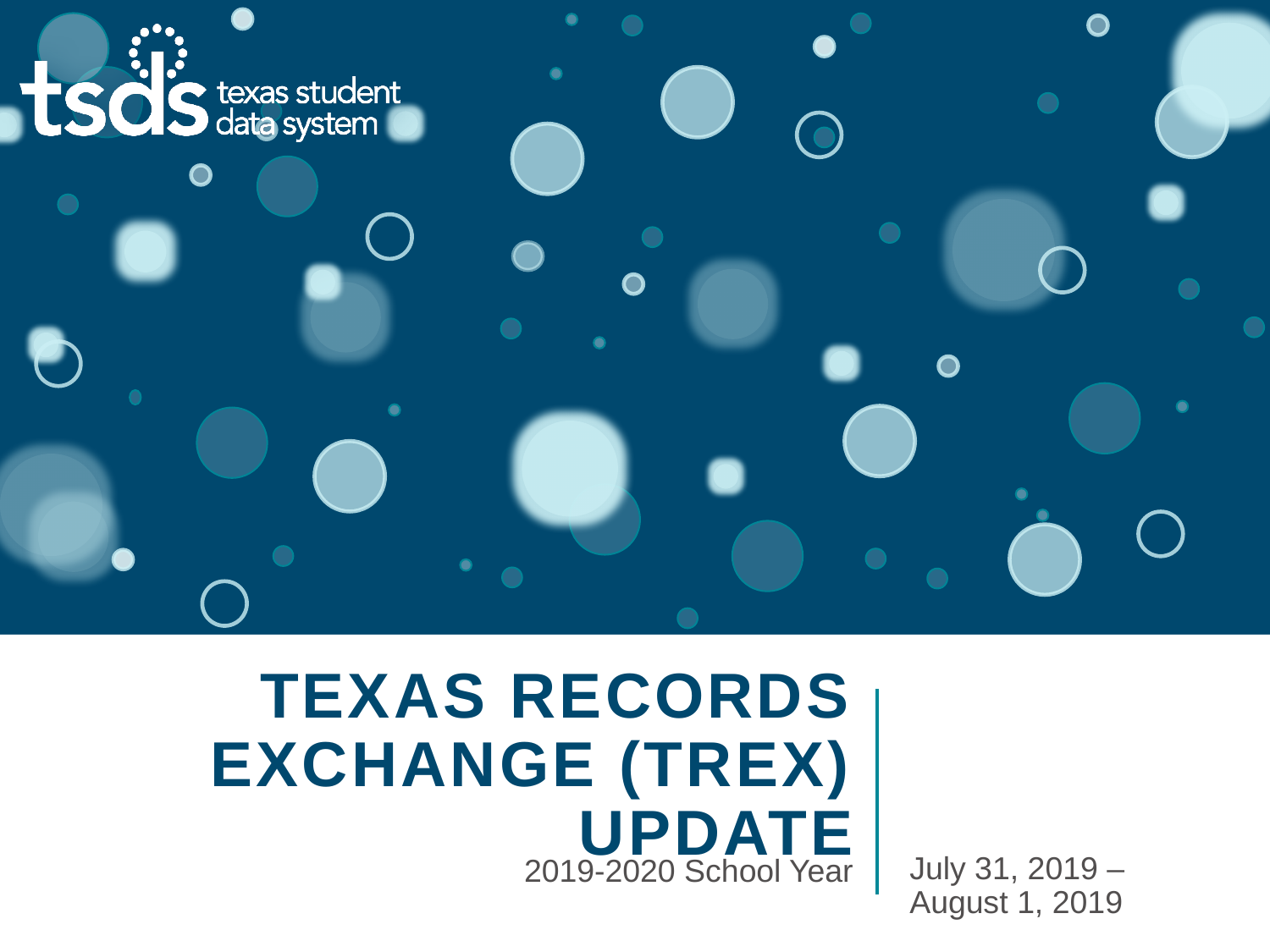

# Texas Records Exchange (TREx) update
July 31, 2019 – August 1, 2019
2019-2020 School Year